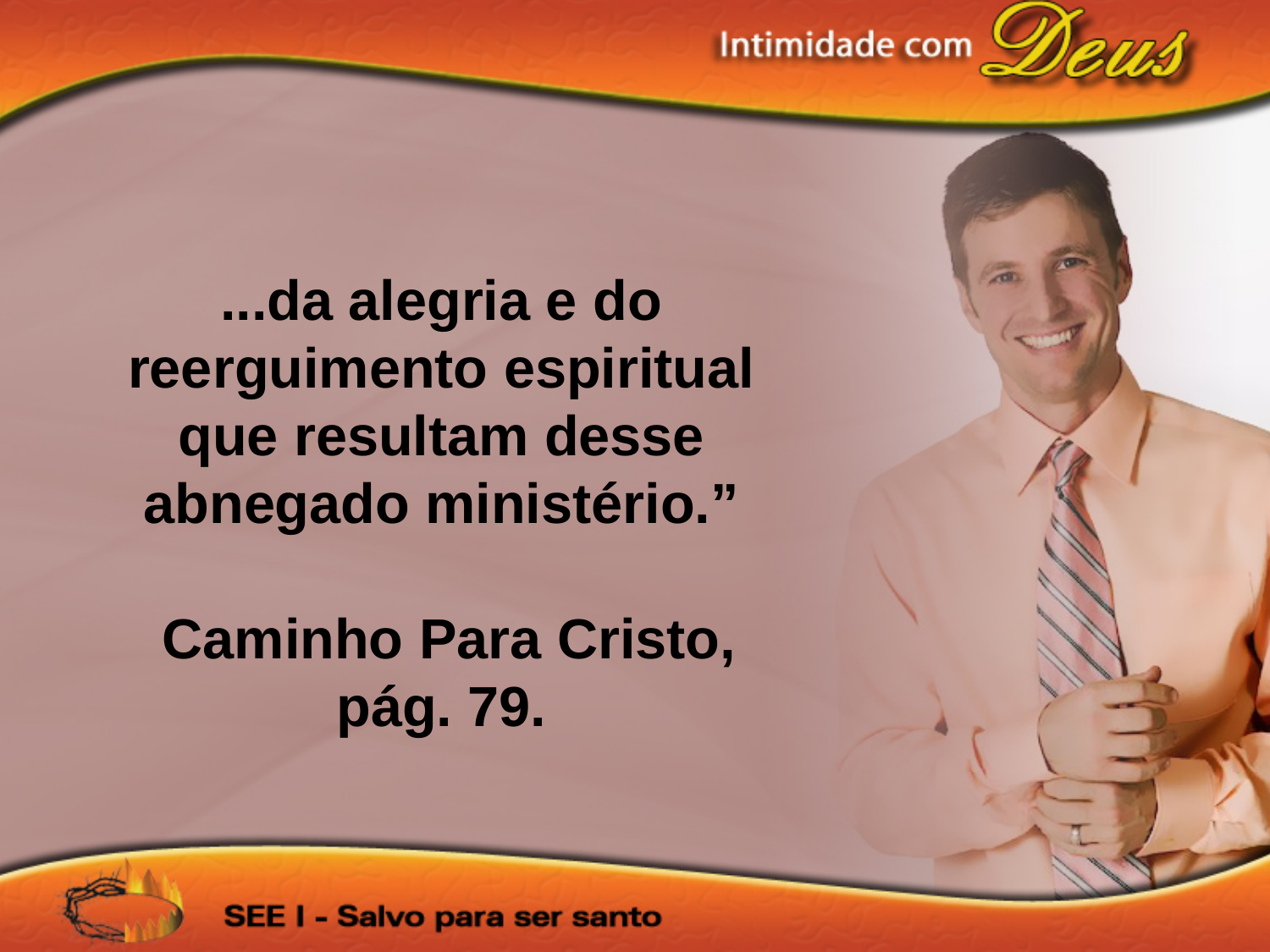

...da alegria e do reerguimento espiritual que resultam desse abnegado ministério.”

 Caminho Para Cristo, pág. 79.